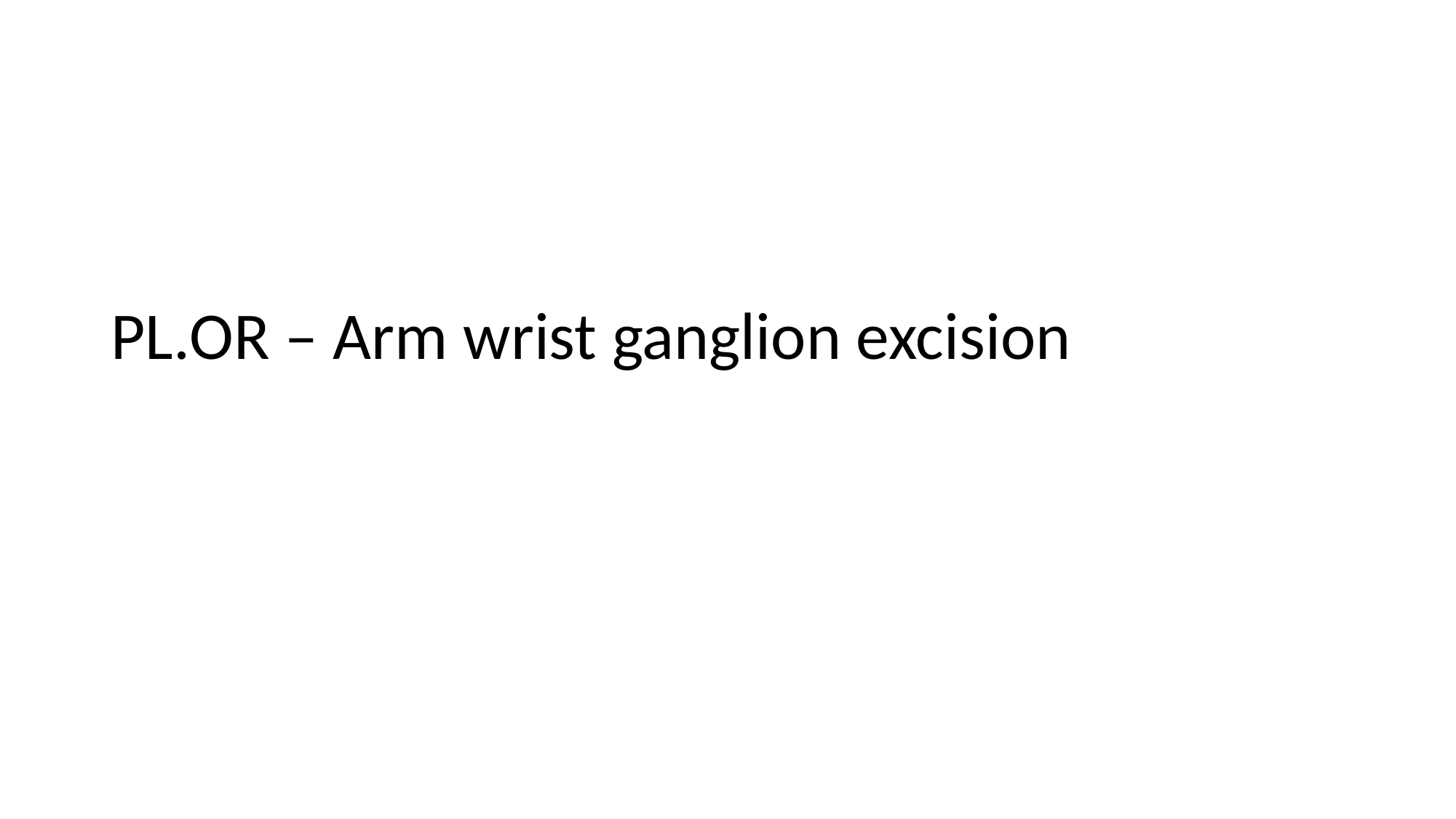

# PL.OR – Arm wrist ganglion excision